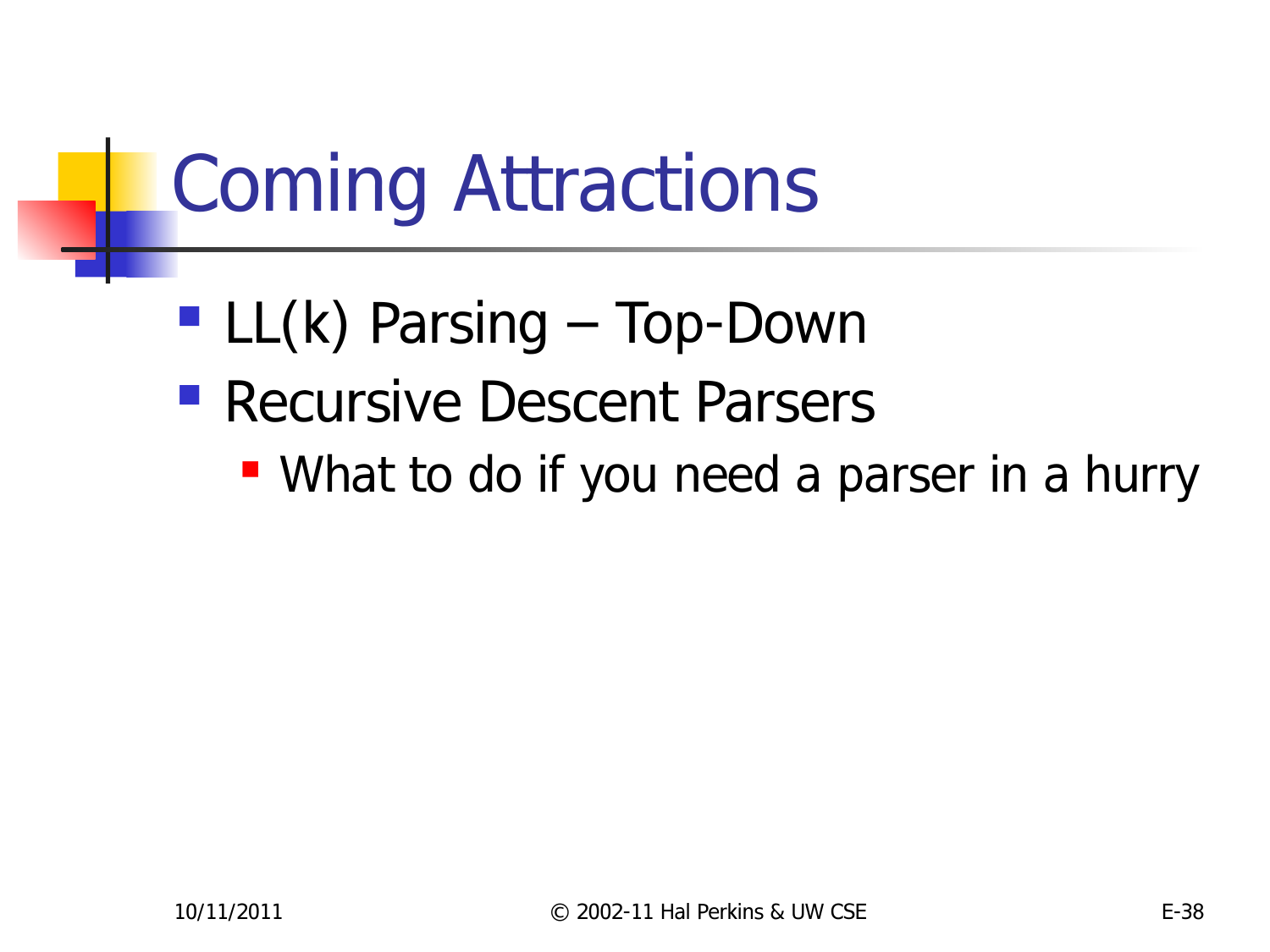

# Coming Attractions
LL(k) Parsing – Top-Down
Recursive Descent Parsers
What to do if you need a parser in a hurry
10/11/2011
© 2002-11 Hal Perkins & UW CSE
E-38